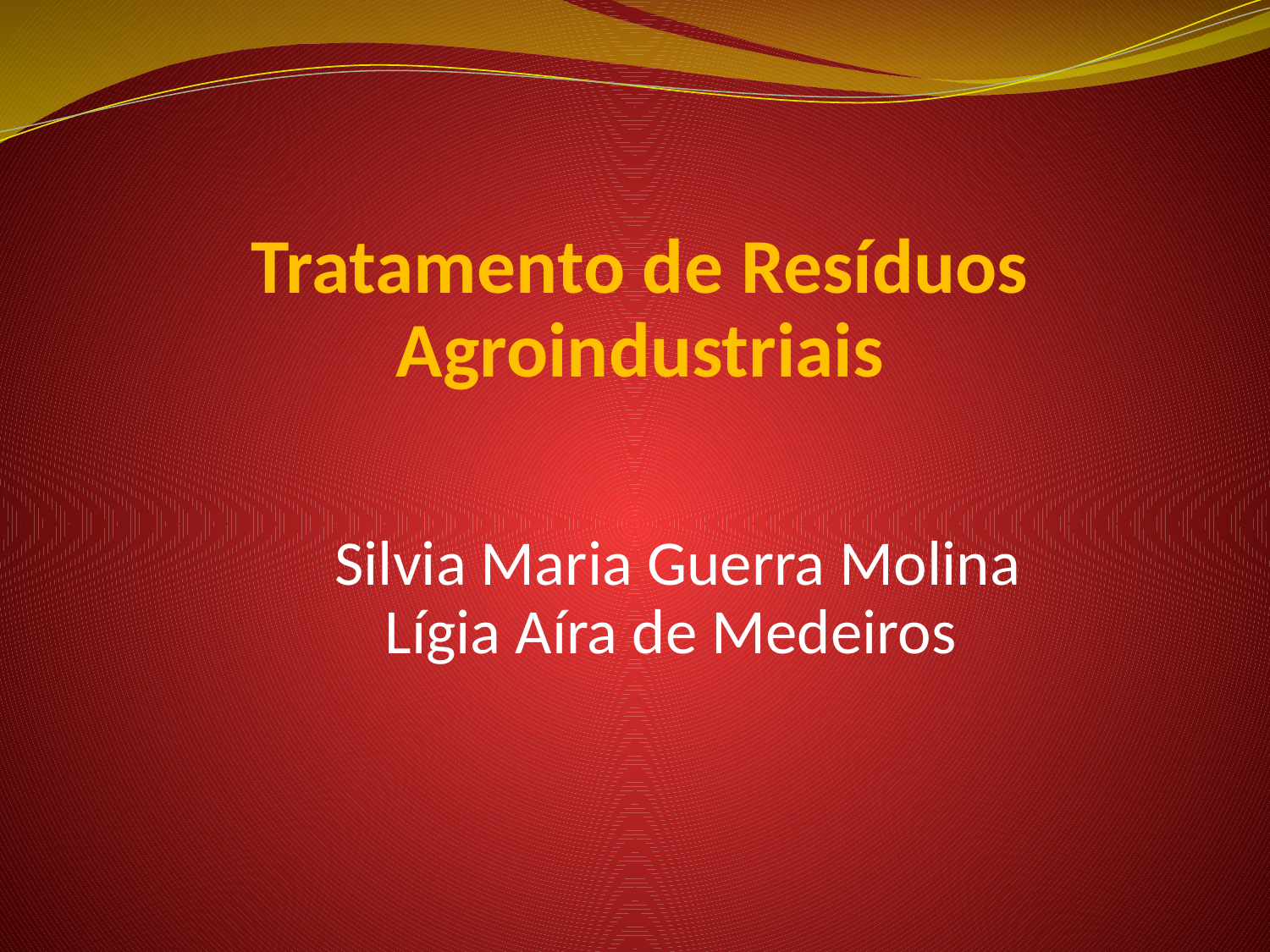

Tratamento de Resíduos Agroindustriais

Silvia Maria Guerra Molina
Lígia Aíra de Medeiros